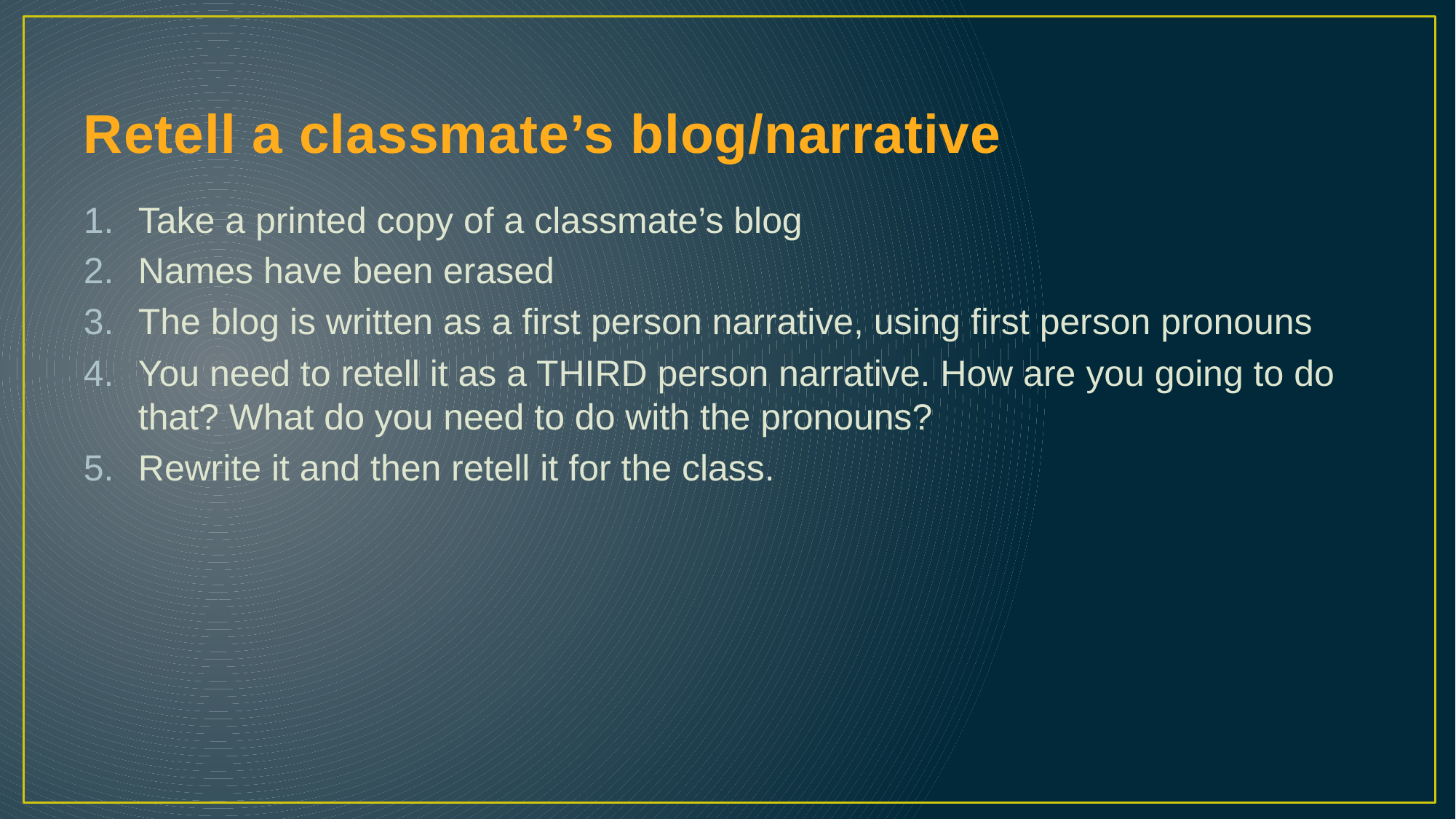

# Retell a classmate’s blog/narrative
Take a printed copy of a classmate’s blog
Names have been erased
The blog is written as a first person narrative, using first person pronouns
You need to retell it as a THIRD person narrative. How are you going to do that? What do you need to do with the pronouns?
Rewrite it and then retell it for the class.